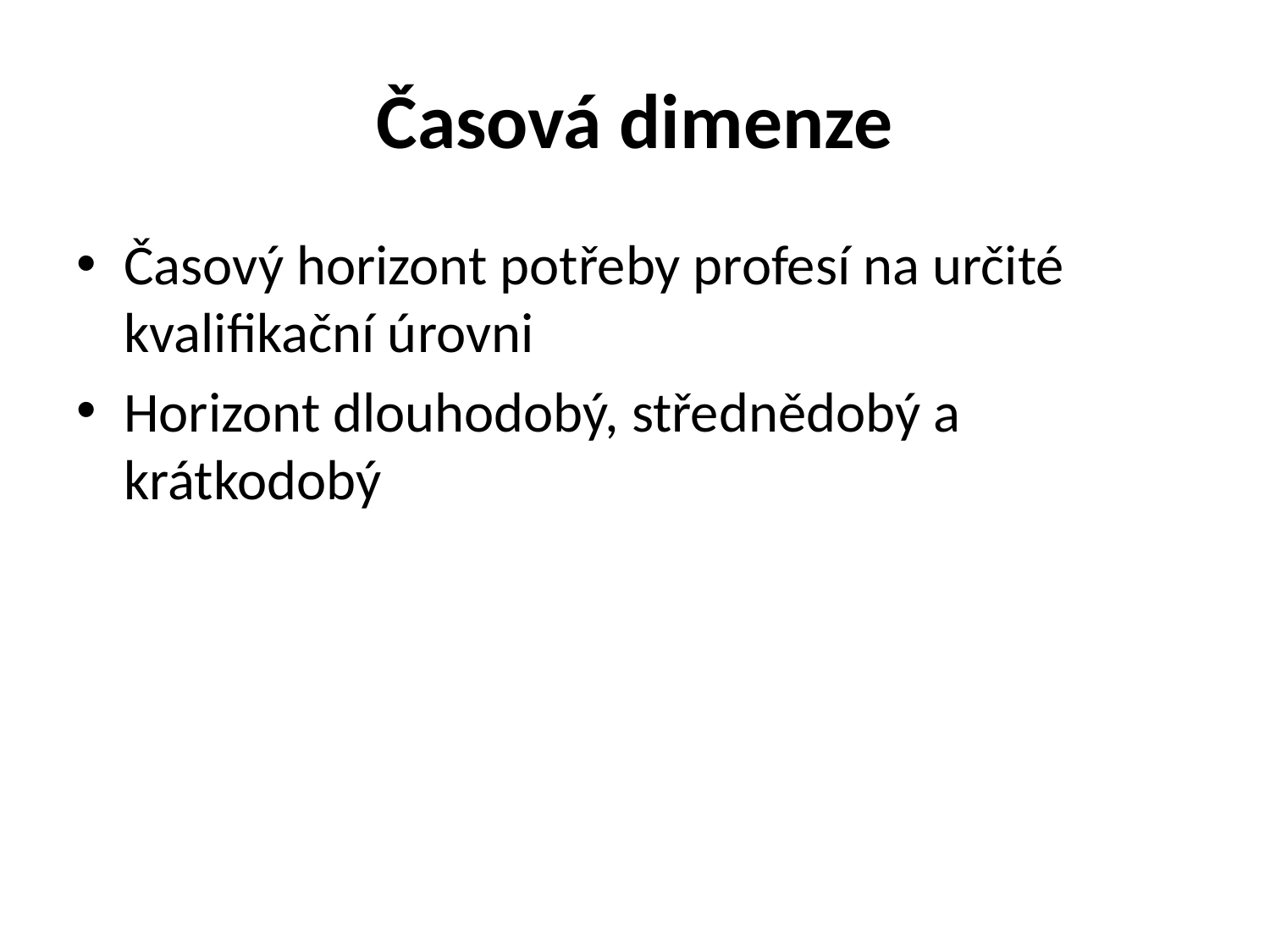

# Časová dimenze
Časový horizont potřeby profesí na určité kvalifikační úrovni
Horizont dlouhodobý, střednědobý a krátkodobý